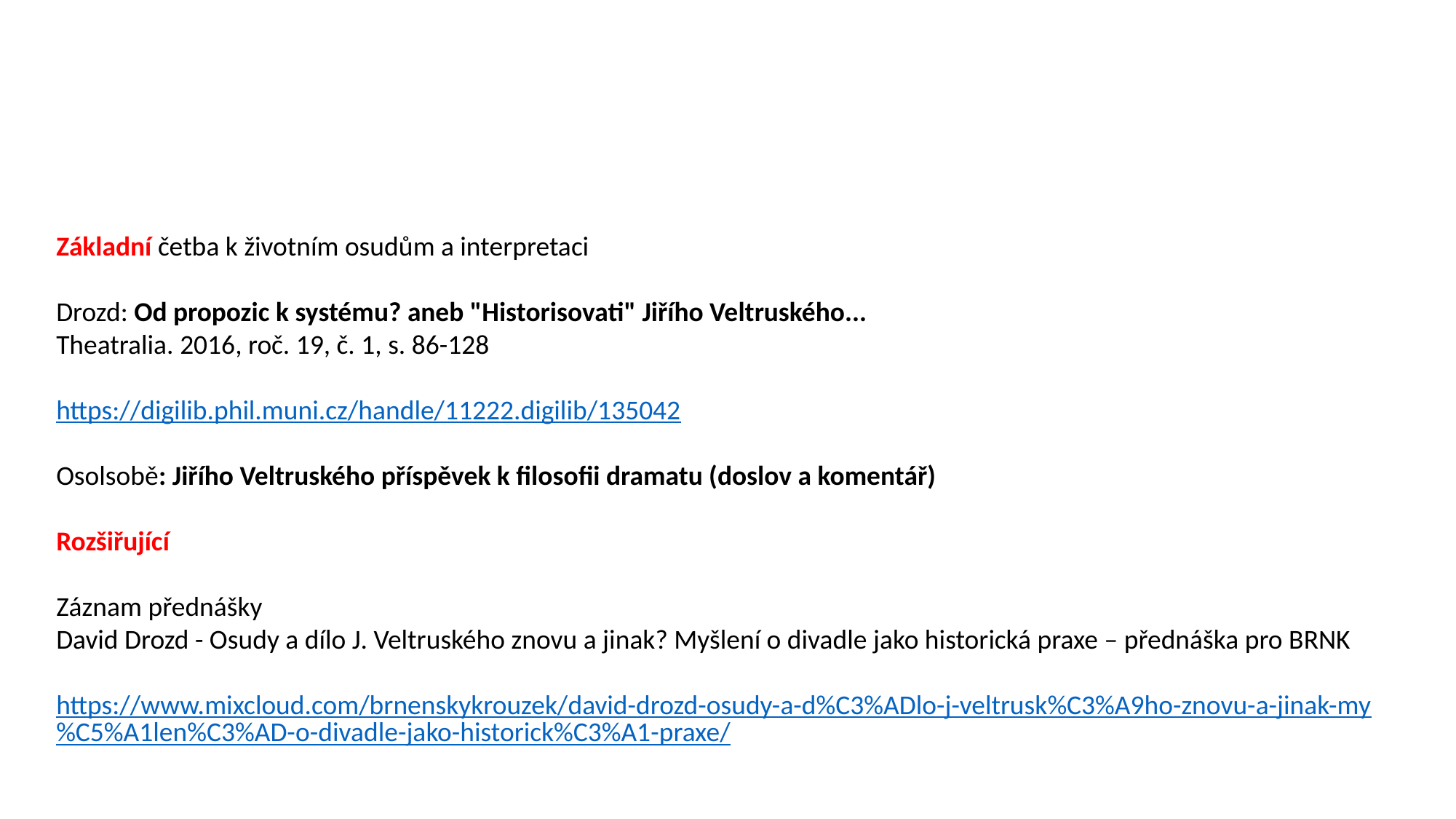

Základní četba k životním osudům a interpretaci

Drozd: Od propozic k systému? aneb "Historisovati" Jiřího Veltruského...
Theatralia. 2016, roč. 19, č. 1, s. 86-128

https://digilib.phil.muni.cz/handle/11222.digilib/135042

Osolsobě: Jiřího Veltruského příspěvek k filosofii dramatu (doslov a komentář)

Rozšiřující

Záznam přednášky
David Drozd - Osudy a dílo J. Veltruského znovu a jinak? Myšlení o divadle jako historická praxe – přednáška pro BRNK

https://www.mixcloud.com/brnenskykrouzek/david-drozd-osudy-a-d%C3%ADlo-j-veltrusk%C3%A9ho-znovu-a-jinak-my%C5%A1len%C3%AD-o-divadle-jako-historick%C3%A1-praxe/